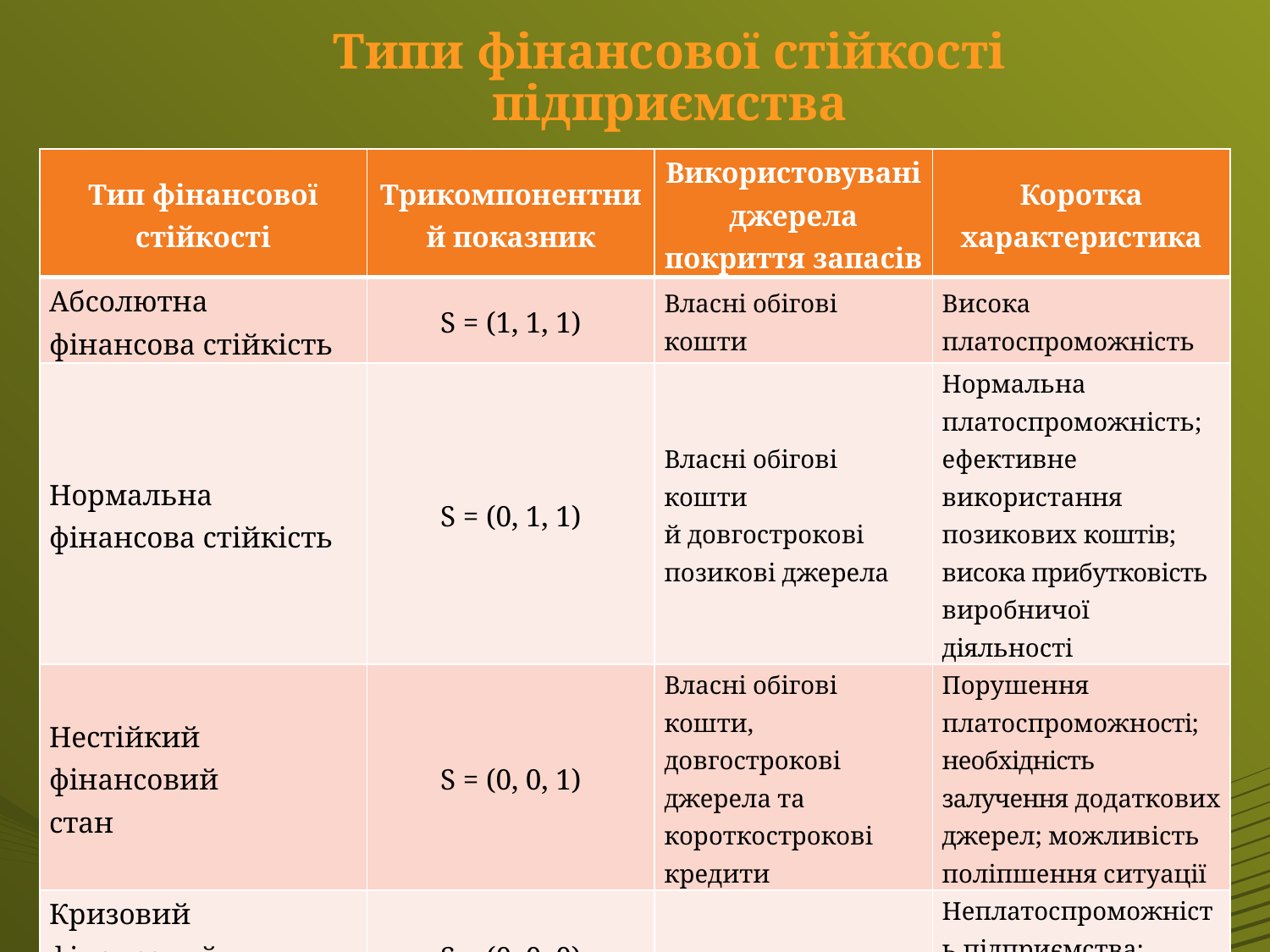

# Типи фінансової стійкості підприємства
| Тип фінансової стійкості | Трикомпонентний показник | Використовувані джерела покриття запасів | Коротка характеристика |
| --- | --- | --- | --- |
| Абсолютна фінансова стійкість | S = (1, 1, 1) | Власні обігові кошти | Висока платоспроможність |
| Нормальна фінансова стійкість | S = (0, 1, 1) | Власні обігові кошти й довгострокові позикові джерела | Нормальна платоспроможність; ефективне використання позикових коштів; висока прибутковість виробничої діяльності |
| Нестійкий фінансовий стан | S = (0, 0, 1) | Власні обігові кошти, довгострокові джерела та короткострокові кредити | Порушення платоспроможності; необхідність залучення додаткових джерел; можливість поліпшення ситуації |
| Кризовий фінансовий стан | S = (0, 0, 0) | – | Неплатоспроможність підприємства; грань банкрутства |